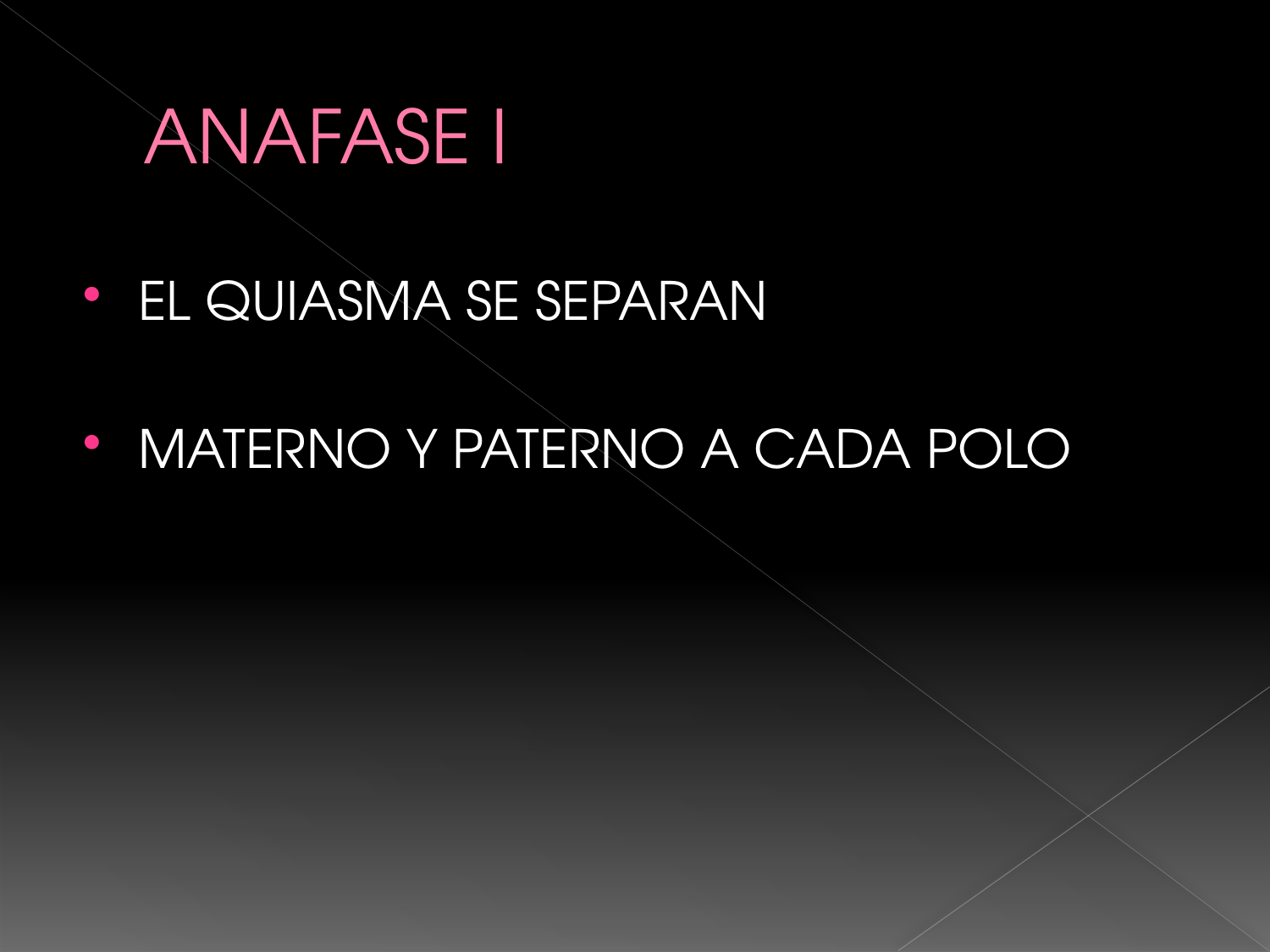

# ANAFASE I
EL QUIASMA SE SEPARAN

MATERNO Y PATERNO A CADA POLO